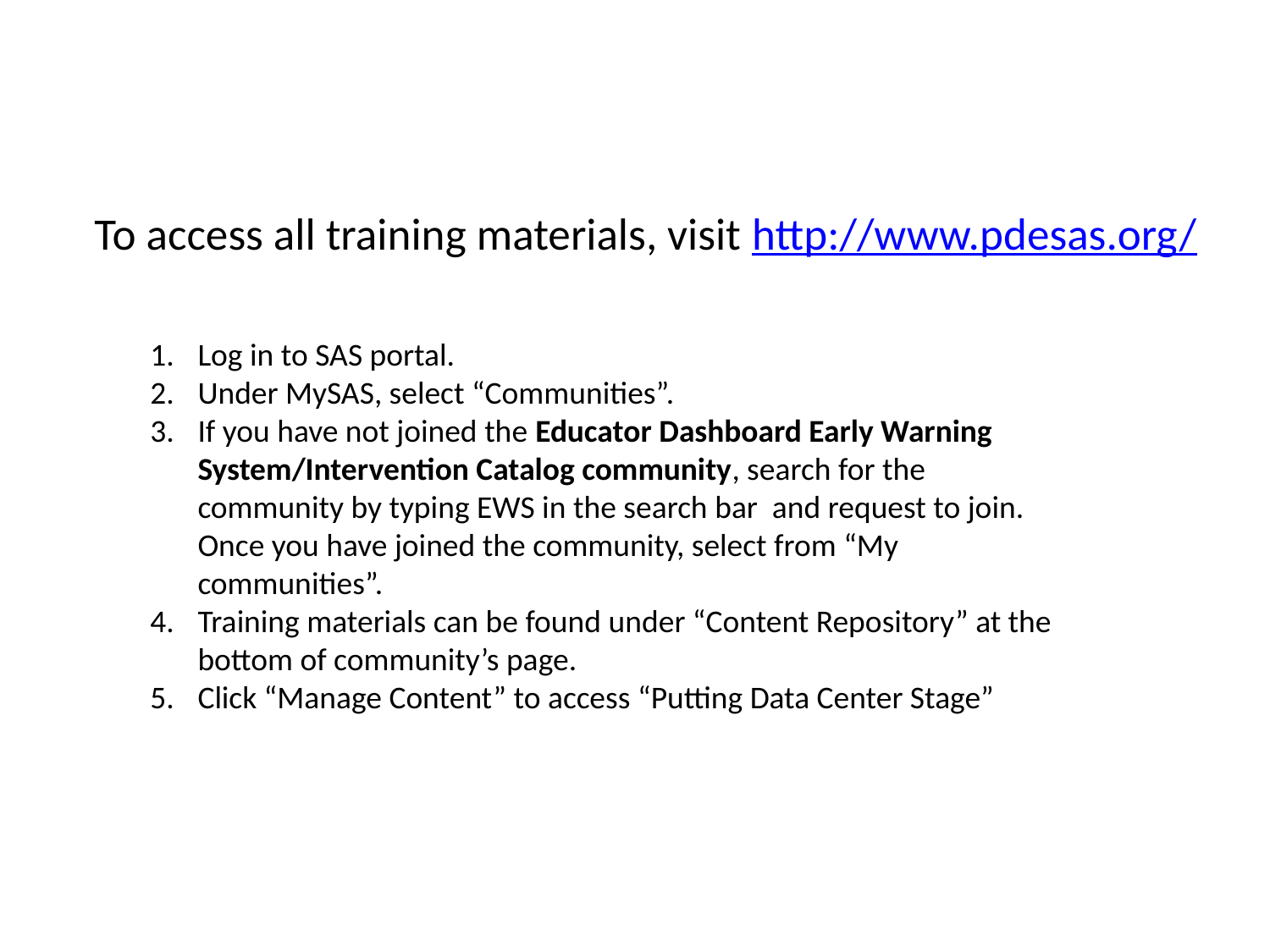

# To access all training materials, visit http://www.pdesas.org/
Log in to SAS portal.
Under MySAS, select “Communities”.
If you have not joined the Educator Dashboard Early Warning System/Intervention Catalog community, search for the community by typing EWS in the search bar  and request to join. Once you have joined the community, select from “My communities”.
Training materials can be found under “Content Repository” at the bottom of community’s page.
Click “Manage Content” to access “Putting Data Center Stage”